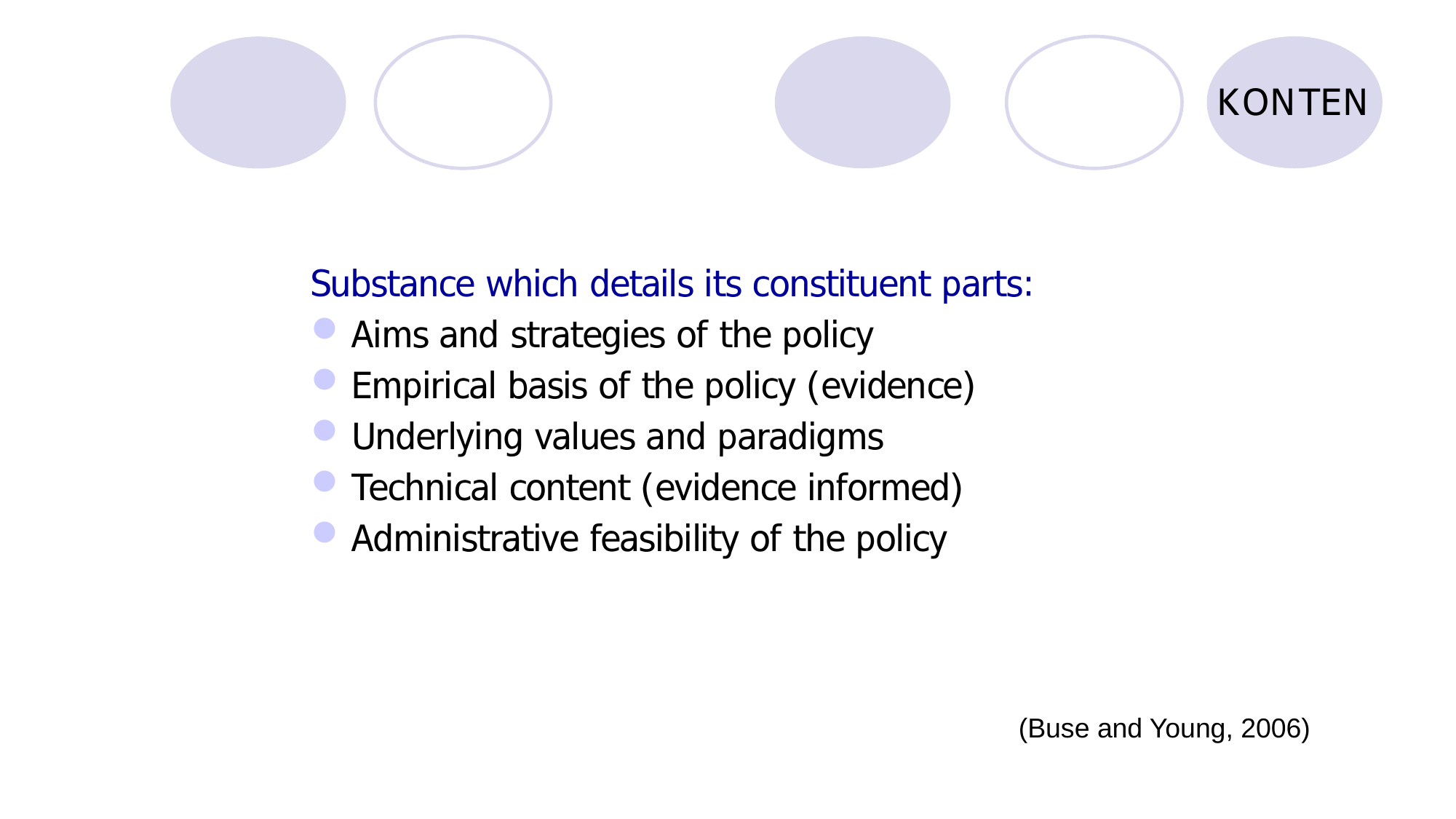

# KONTEN
Substance which details its constituent parts:
Aims and strategies of the policy
Empirical basis of the policy (evidence)
Underlying values and paradigms
Technical content (evidence informed)
Administrative feasibility of the policy
(Buse and Young, 2006)